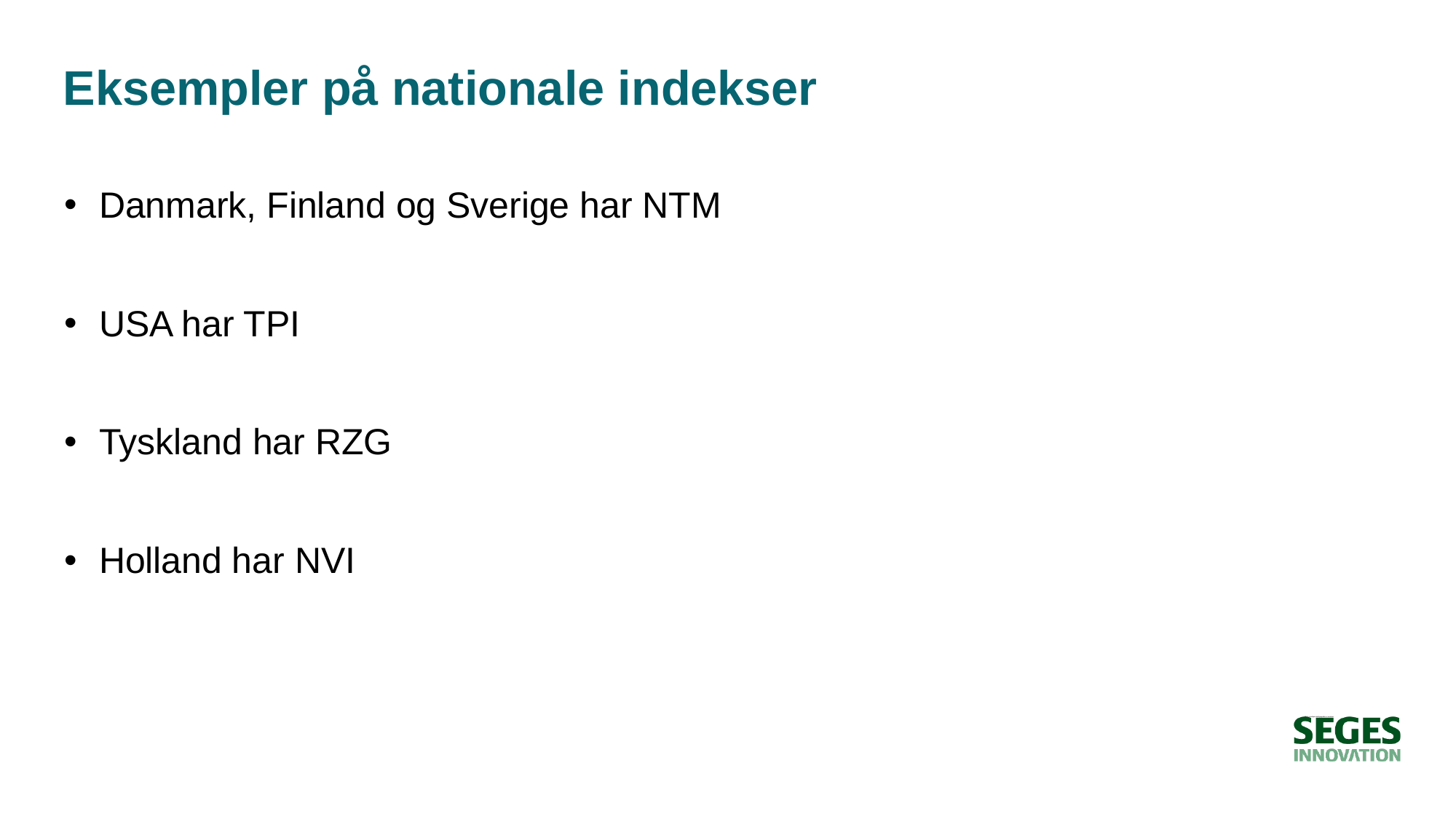

# Eksempler på nationale indekser
Danmark, Finland og Sverige har NTM

USA har TPI

Tyskland har RZG

Holland har NVI